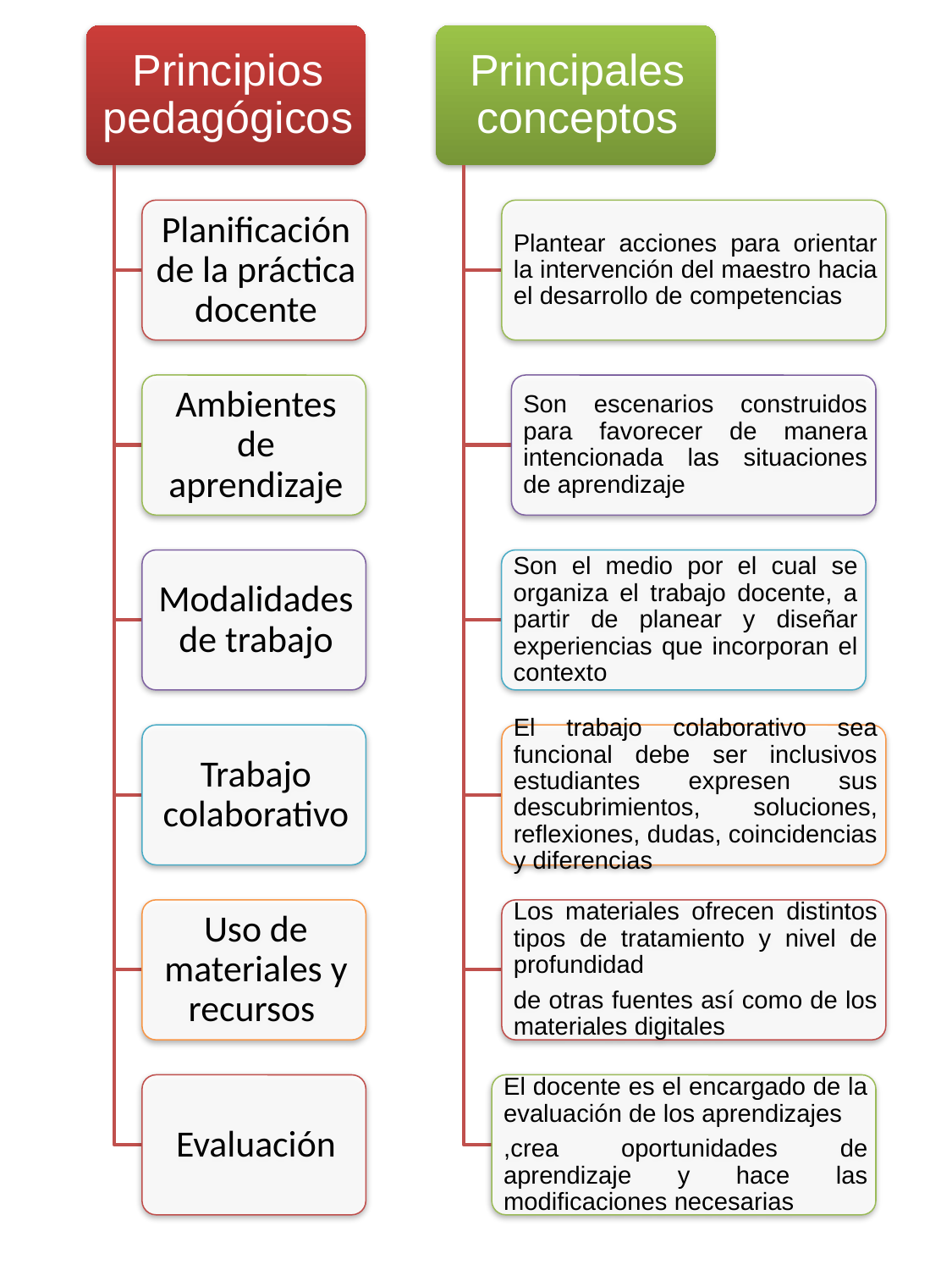

Principios pedagógicos
Planificación de la práctica docente
Ambientes de aprendizaje
Modalidades de trabajo
Trabajo colaborativo
Uso de materiales y recursos
Evaluación
Principales conceptos
Plantear acciones para orientar la intervención del maestro hacia el desarrollo de competencias
Son escenarios construidos para favorecer de manera intencionada las situaciones de aprendizaje
Son el medio por el cual se organiza el trabajo docente, a partir de planear y diseñar experiencias que incorporan el contexto
El trabajo colaborativo sea funcional debe ser inclusivos estudiantes expresen sus descubrimientos, soluciones, reflexiones, dudas, coincidencias y diferencias
Los materiales ofrecen distintos tipos de tratamiento y nivel de profundidad
de otras fuentes así como de los materiales digitales
El docente es el encargado de la evaluación de los aprendizajes
,crea oportunidades de aprendizaje y hace las modificaciones necesarias